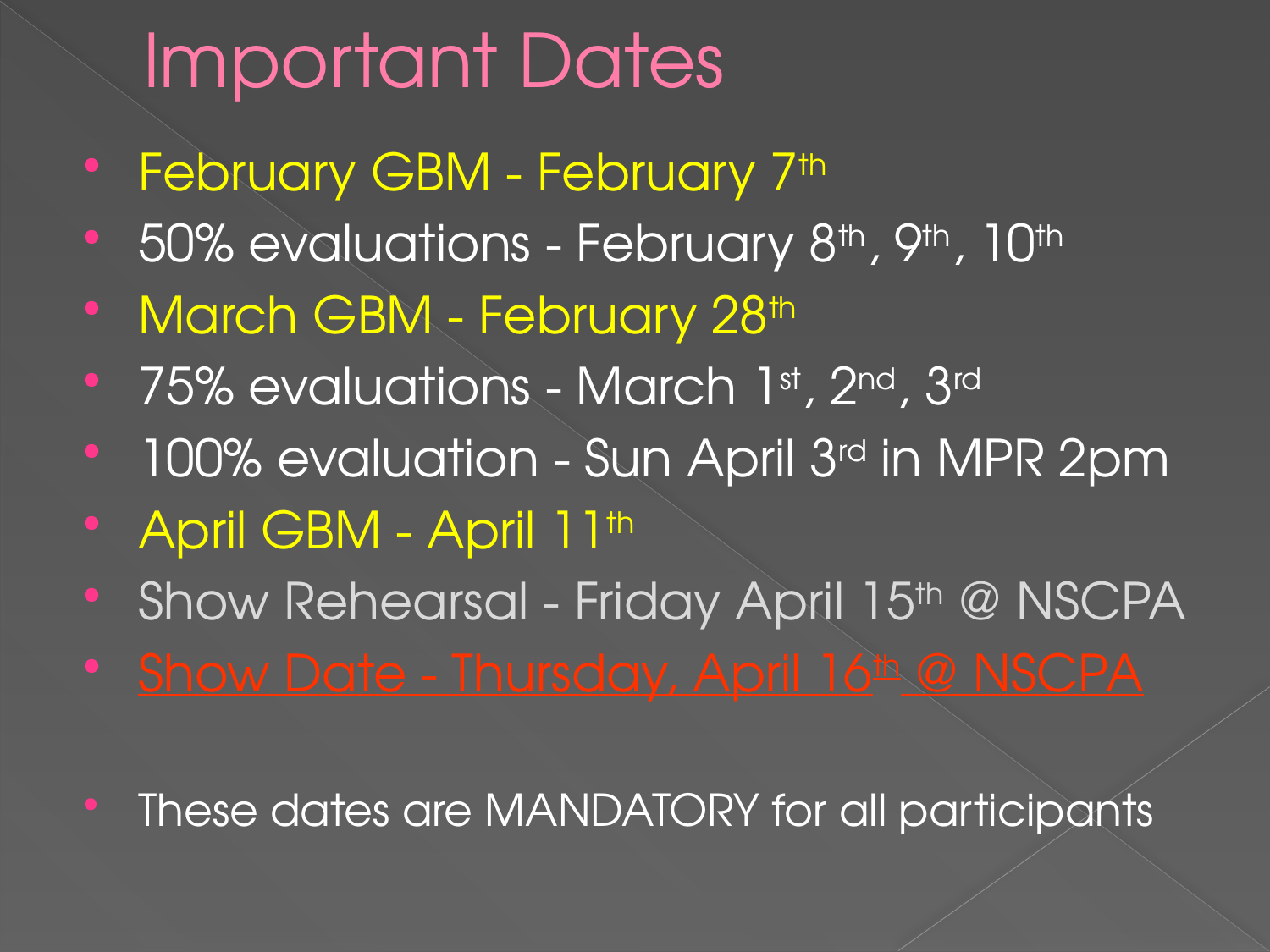

# Important Dates
February GBM - February 7th
50% evaluations - February 8th, 9th, 10th
March GBM - February 28th
75% evaluations - March 1st, 2nd, 3rd
100% evaluation - Sun April 3rd in MPR 2pm
April GBM - April 11th
Show Rehearsal - Friday April 15th @ NSCPA
Show Date - Thursday, April 16th @ NSCPA

These dates are MANDATORY for all participants